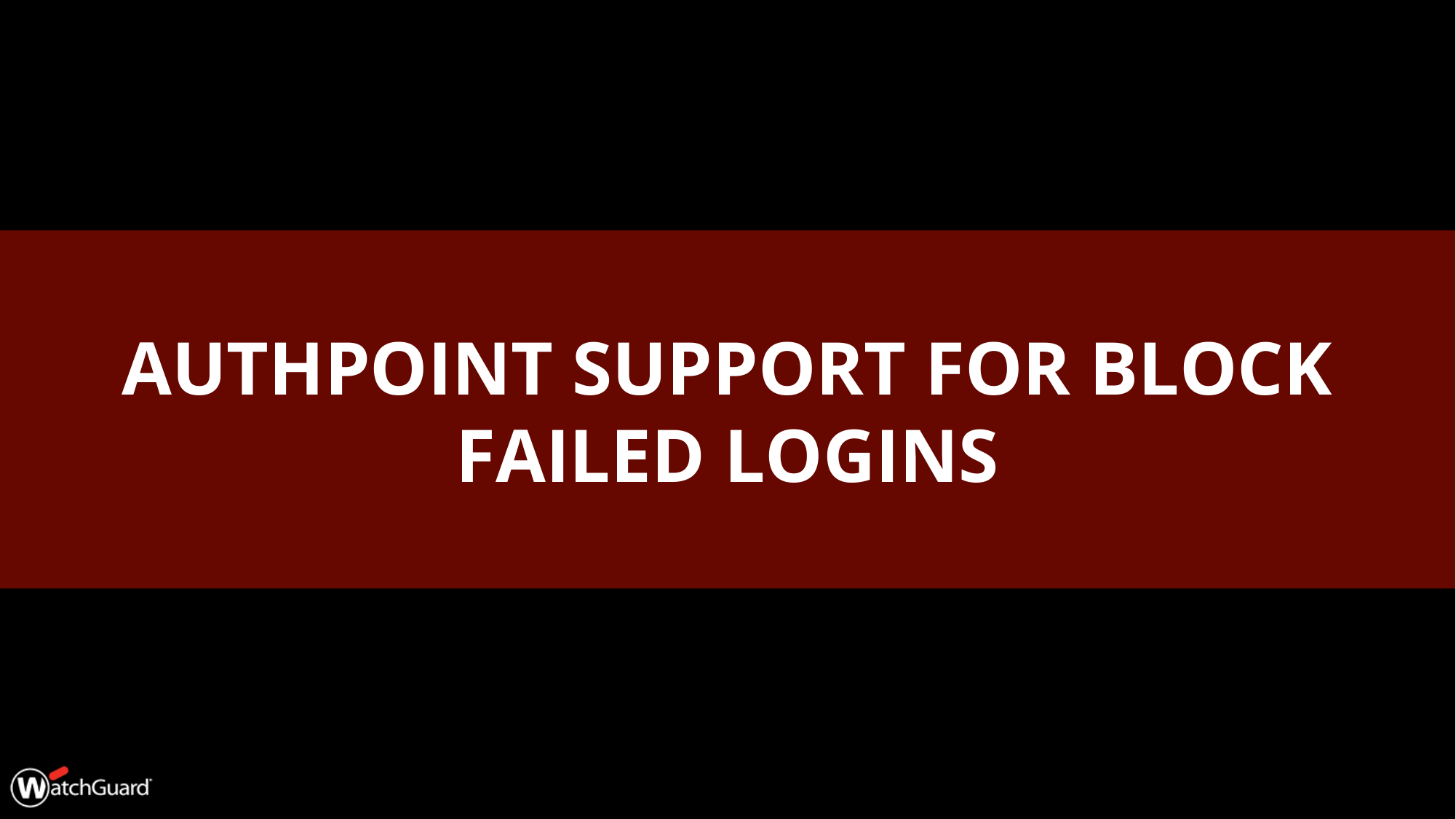

Block Failed Login

Block Failed Login

Block Failed Login

# aUTHpOINT Support for Block Failed Logins